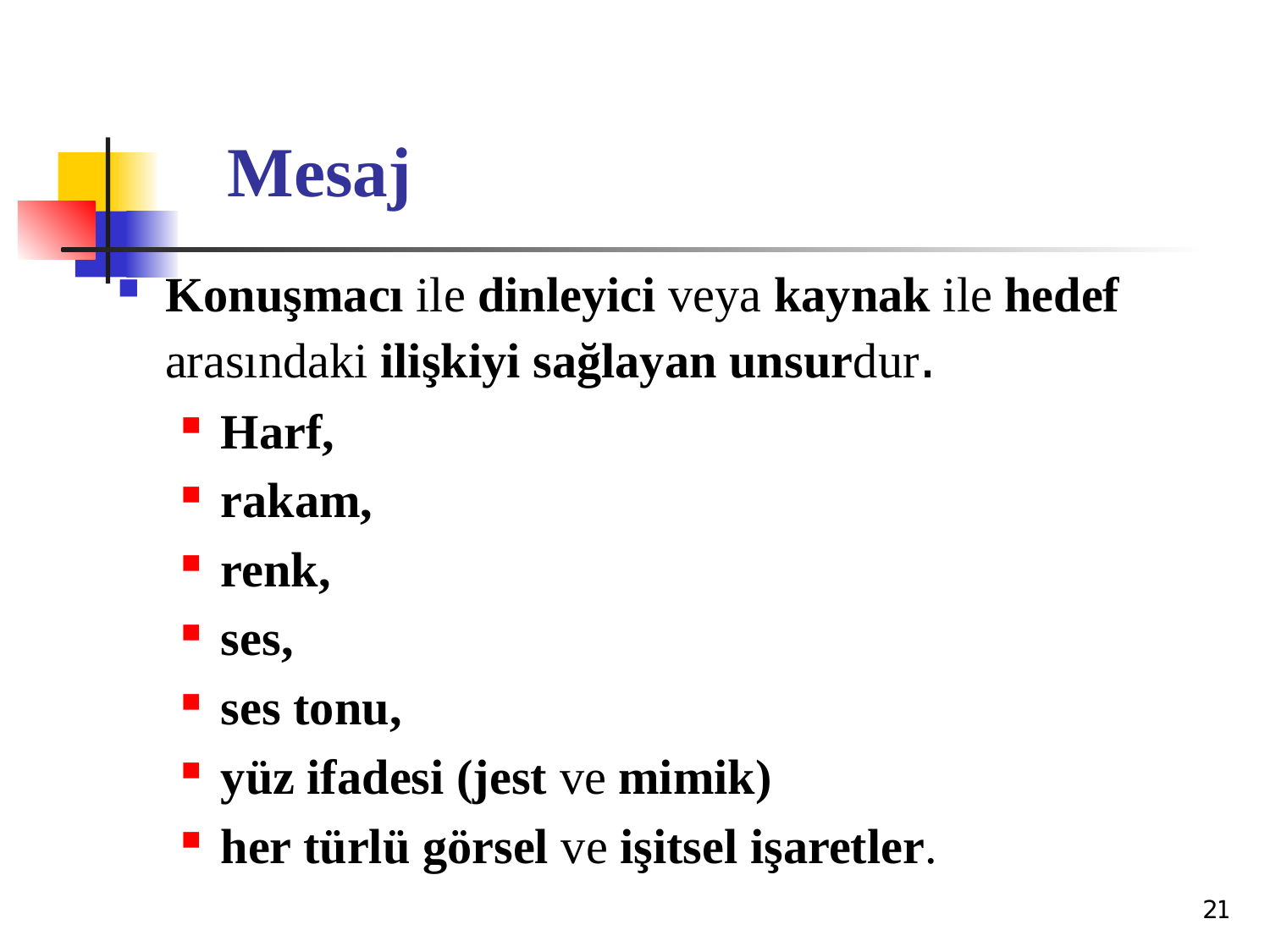

# Mesaj
Konuşmacı ile dinleyici veya kaynak ile hedef arasındaki ilişkiyi sağlayan unsurdur.
Harf,
rakam,
renk,
ses,
ses tonu,
yüz ifadesi (jest ve mimik)
her türlü görsel ve işitsel işaretler.
21